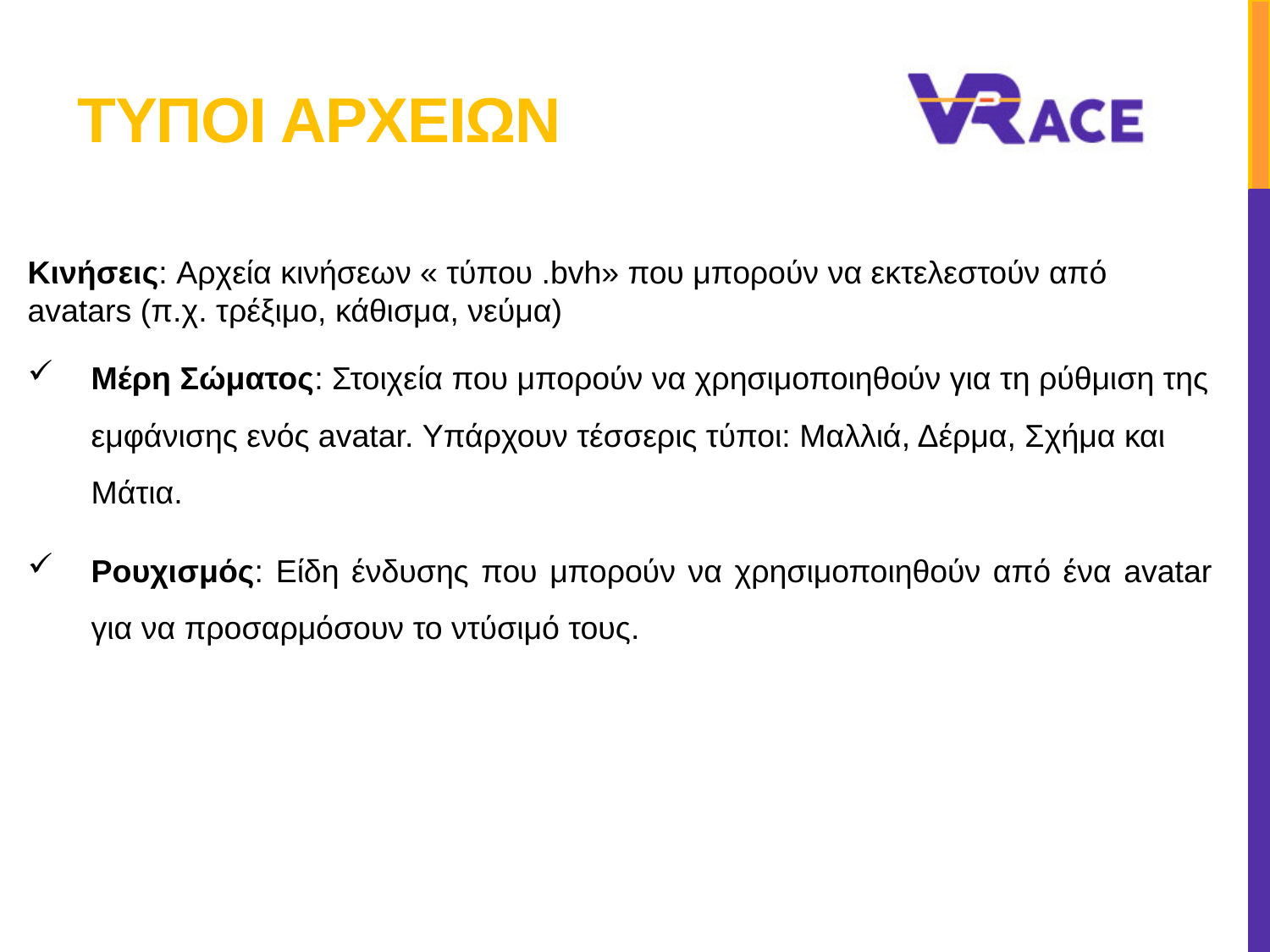

# ΤΥΠΟΙ ΑΡΧΕΙΩΝ
Κινήσεις: Αρχεία κινήσεων « τύπου .bvh» που μπορούν να εκτελεστούν από avatars (π.χ. τρέξιμο, κάθισμα, νεύμα)
Μέρη Σώματος: Στοιχεία που μπορούν να χρησιμοποιηθούν για τη ρύθμιση της εμφάνισης ενός avatar. Υπάρχουν τέσσερις τύποι: Μαλλιά, Δέρμα, Σχήμα και Μάτια.
Ρουχισμός: Είδη ένδυσης που μπορούν να χρησιμοποιηθούν από ένα avatar για να προσαρμόσουν το ντύσιμό τους.